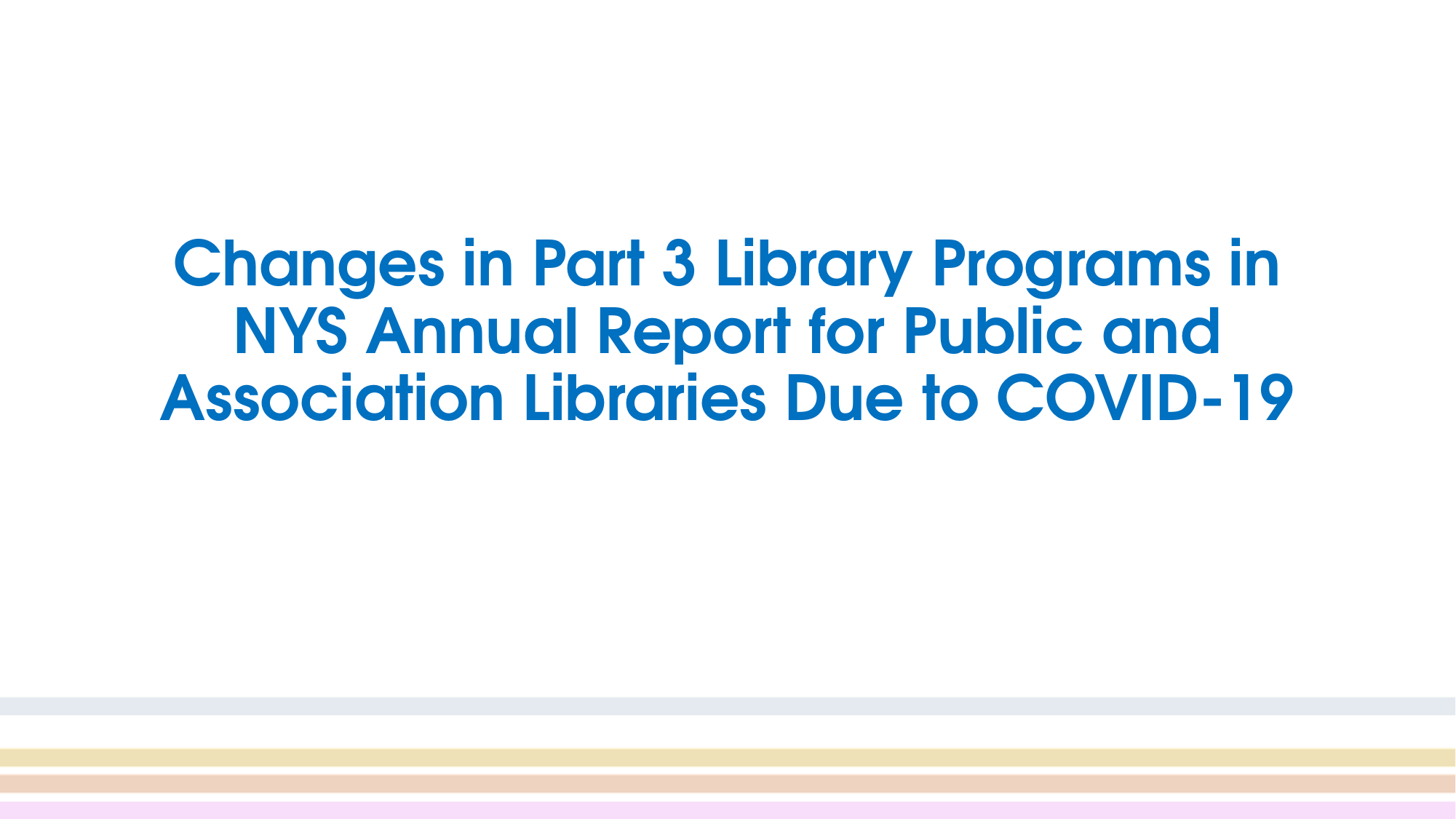

# Changes in Part 3 Library Programs in NYS Annual Report for Public and Association Libraries Due to COVID-19